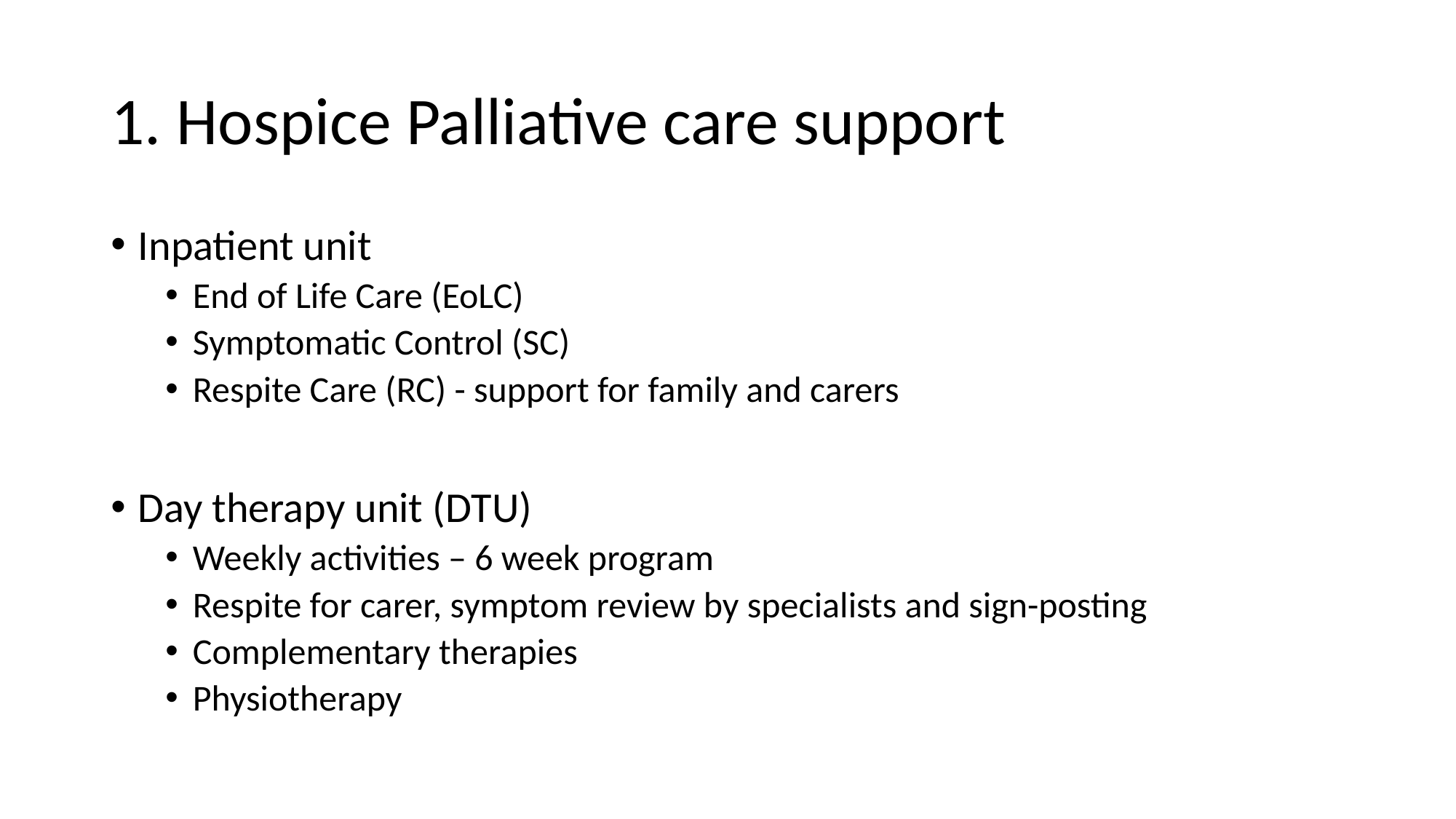

# 1. Hospice Palliative care support
Inpatient unit
End of Life Care (EoLC)
Symptomatic Control (SC)
Respite Care (RC) - support for family and carers

Day therapy unit (DTU)
Weekly activities – 6 week program
Respite for carer, symptom review by specialists and sign-posting
Complementary therapies
Physiotherapy